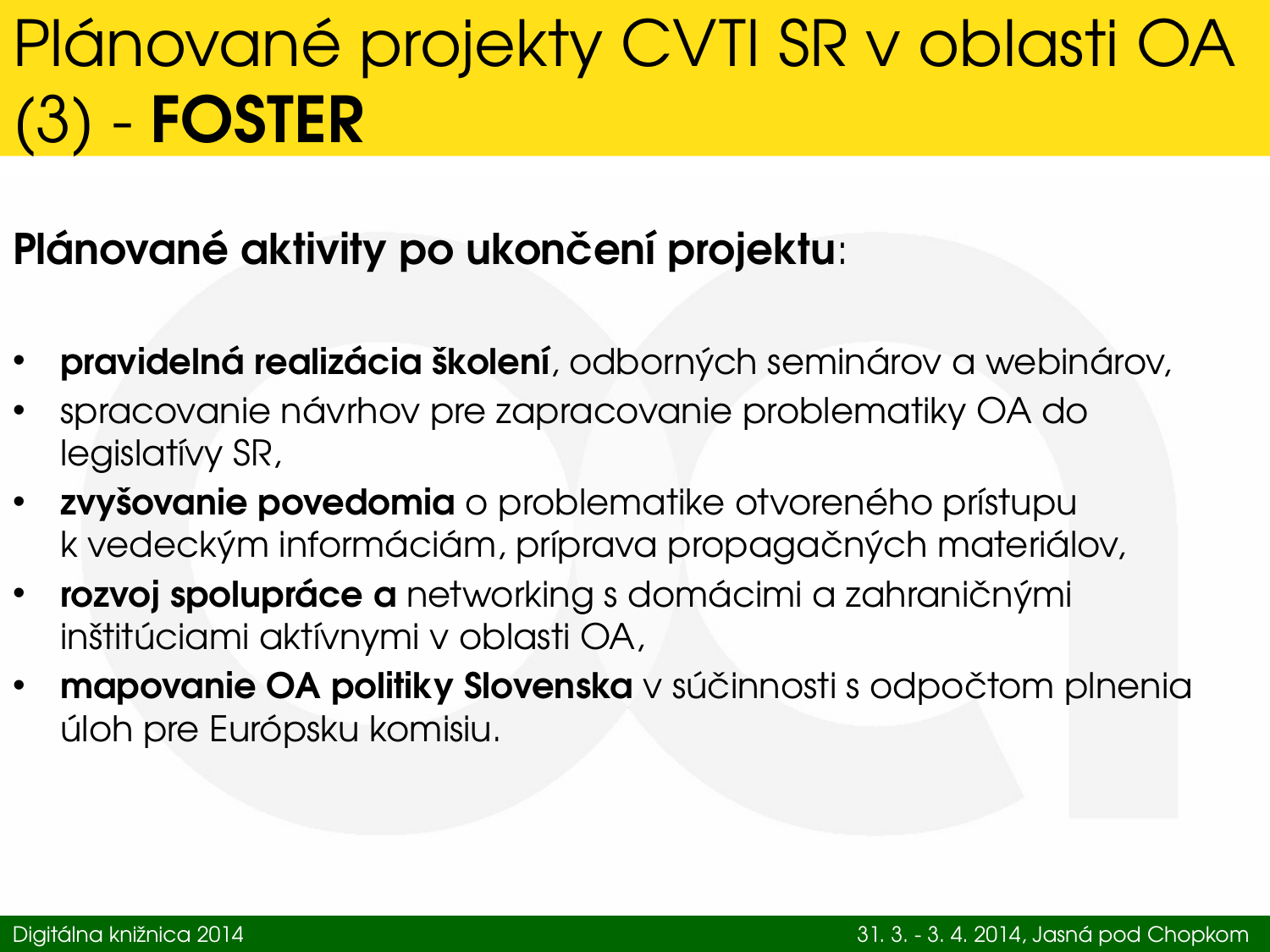

# Plánované projekty CVTI SR v oblasti OA (3) - FOSTER

Plánované aktivity po ukončení projektu:

pravidelná realizácia školení, odborných seminárov a webinárov,
spracovanie návrhov pre zapracovanie problematiky OA do legislatívy SR,
zvyšovanie povedomia o problematike otvoreného prístupu k vedeckým informáciám, príprava propagačných materiálov,
rozvoj spolupráce a networking s domácimi a zahraničnými inštitúciami aktívnymi v oblasti OA,
mapovanie OA politiky Slovenska v súčinnosti s odpočtom plnenia úloh pre Európsku komisiu.